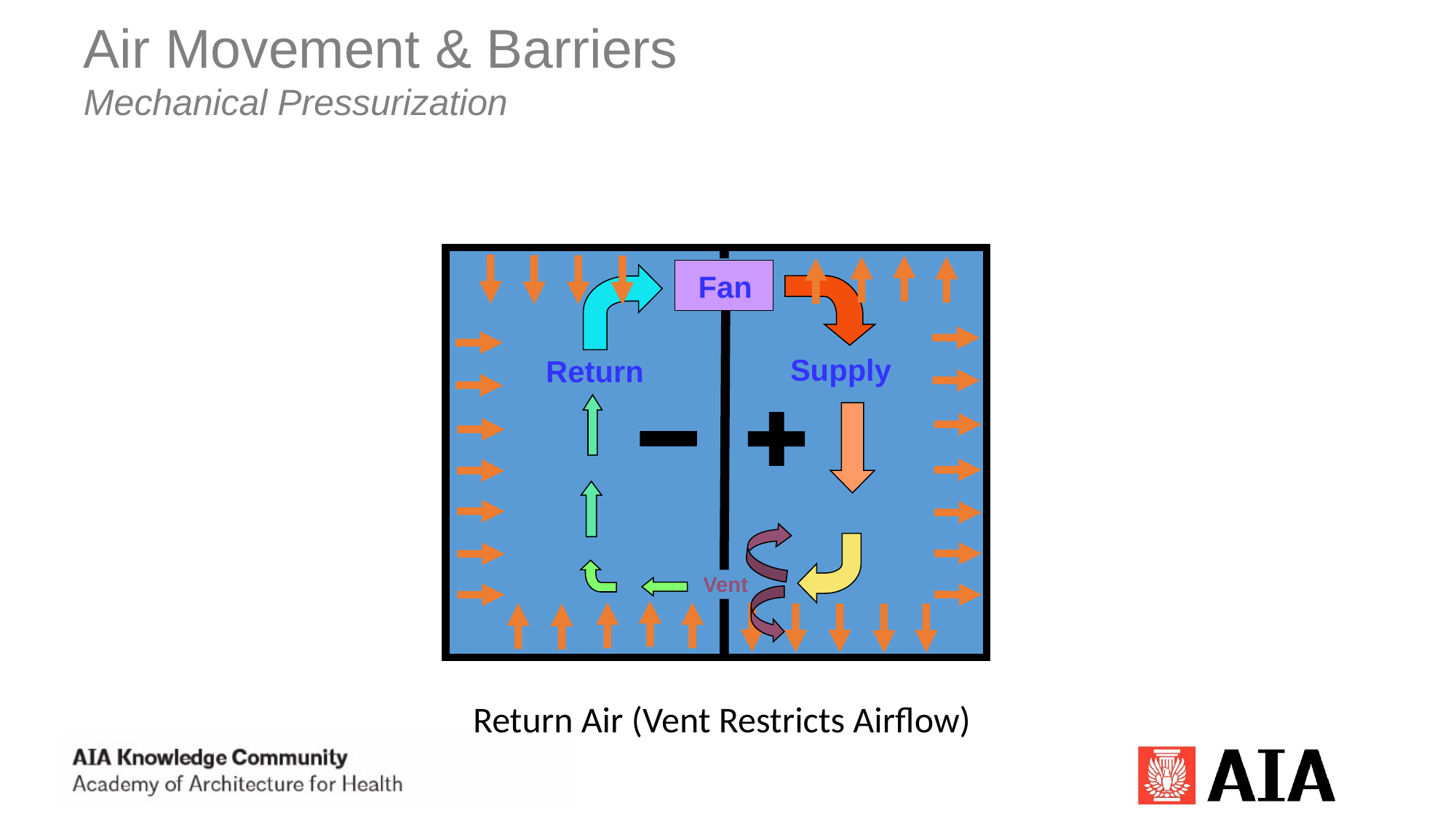

Air Movement & Barriers
Mechanical Pressurization

Fan

Supply
Return

Vent

Return Air (Vent Restricts Airflow)